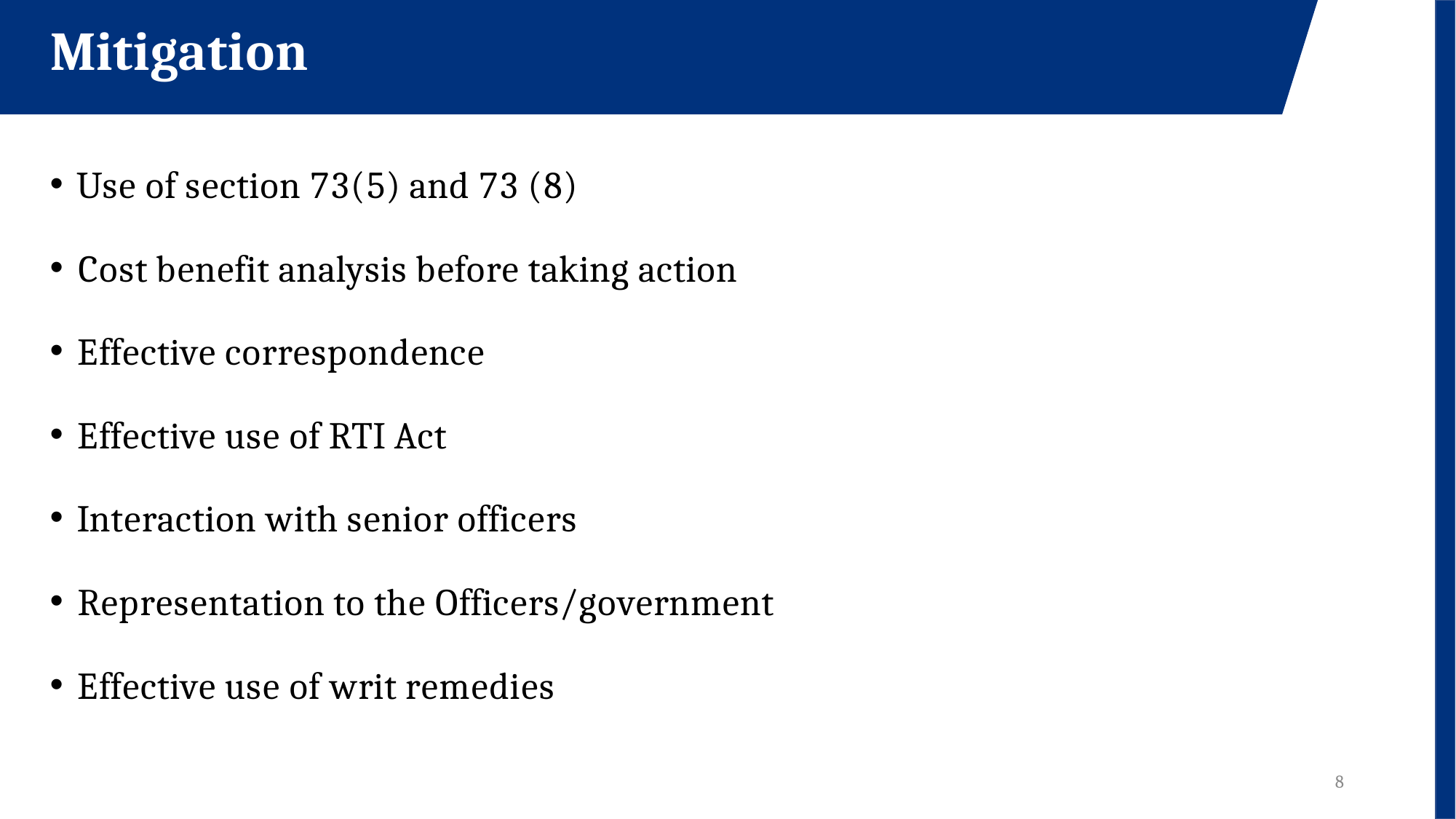

Mitigation
Use of section 73(5) and 73 (8)
Cost benefit analysis before taking action
Effective correspondence
Effective use of RTI Act
Interaction with senior officers
Representation to the Officers/government
Effective use of writ remedies

8